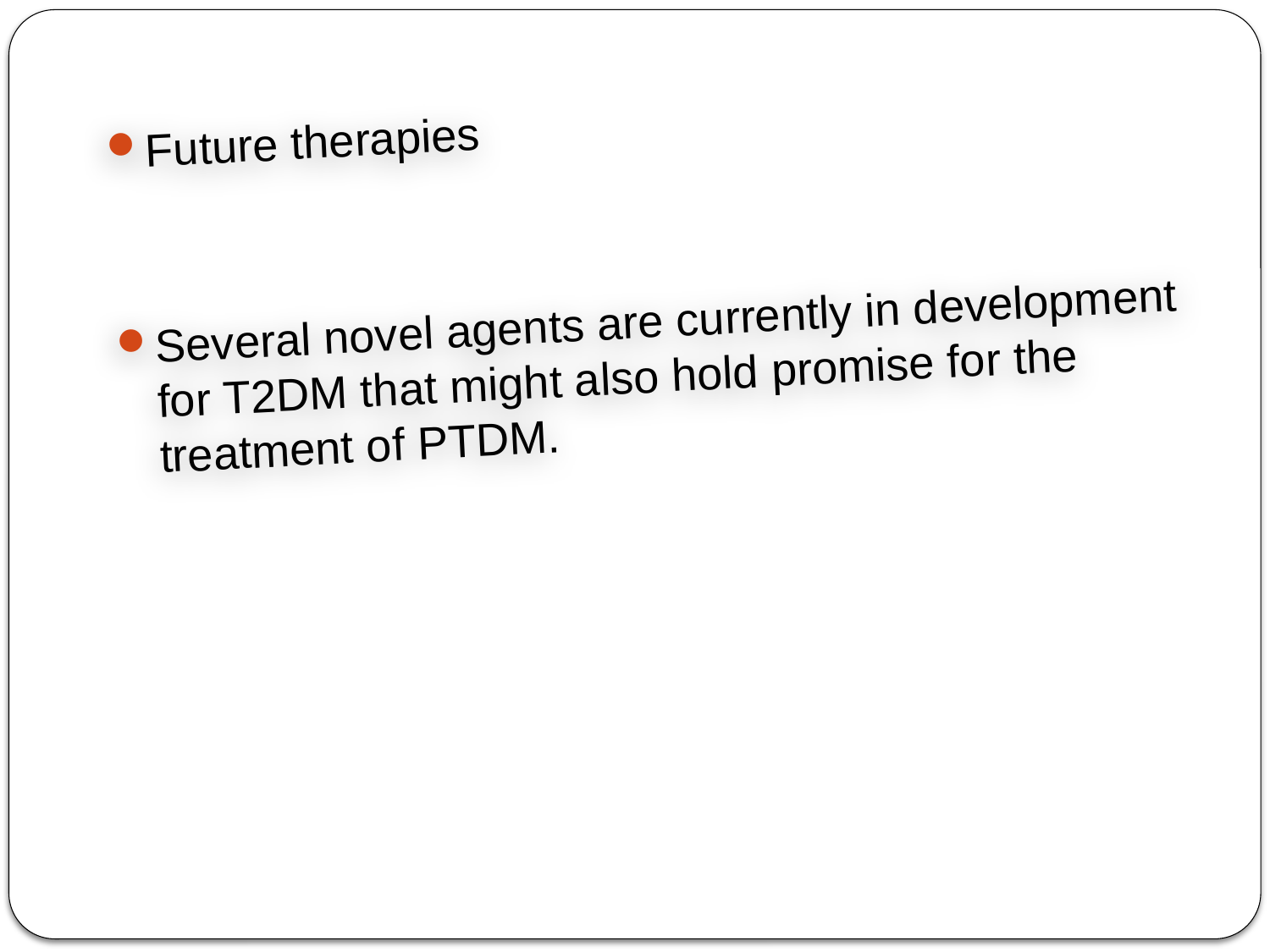

Future therapies

Several novel agents are currently in development for T2DM that might also hold promise for the treatment of PTDM.